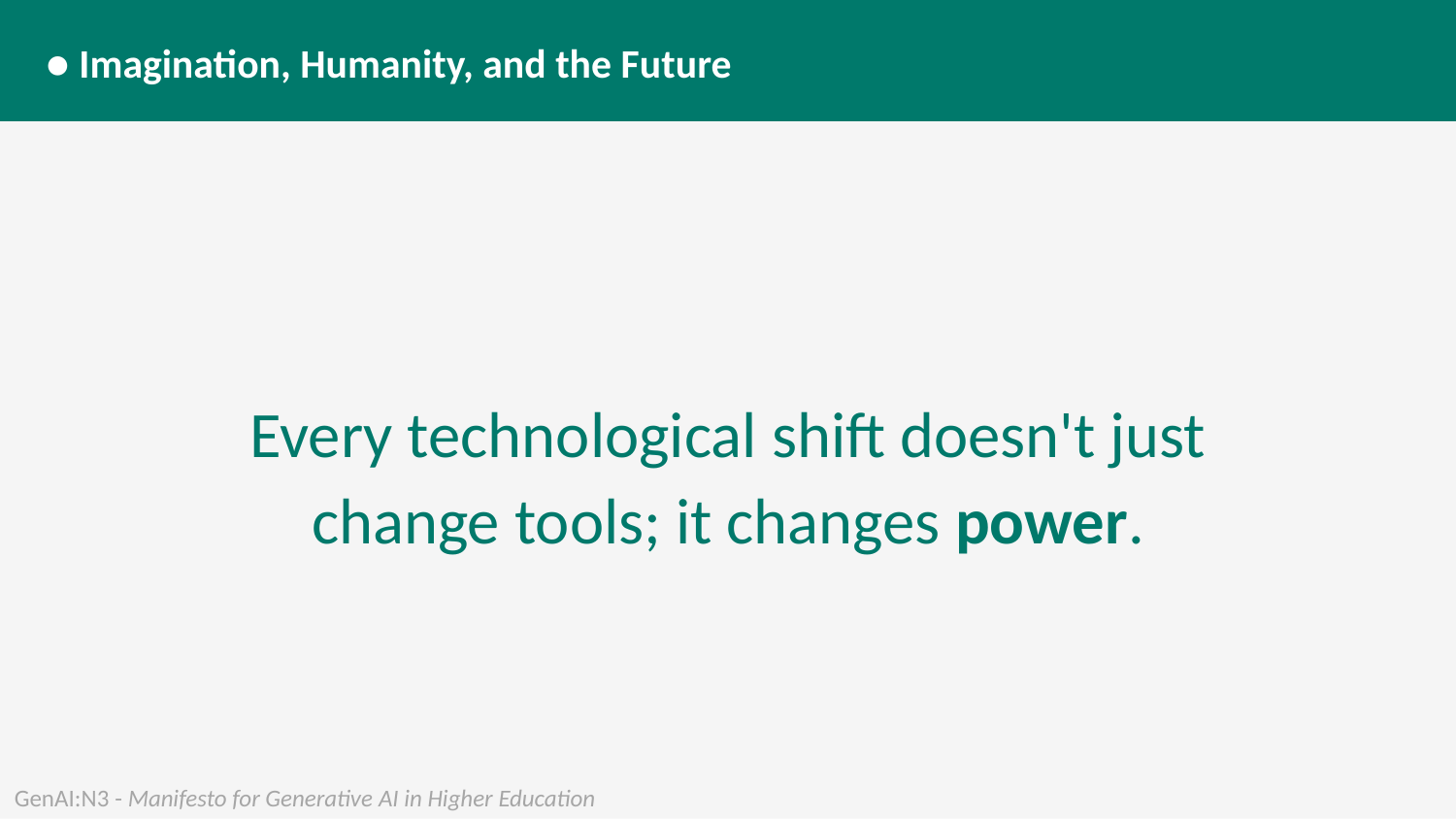

● Imagination, Humanity, and the Future
Every technological shift doesn't just change tools; it changes power.